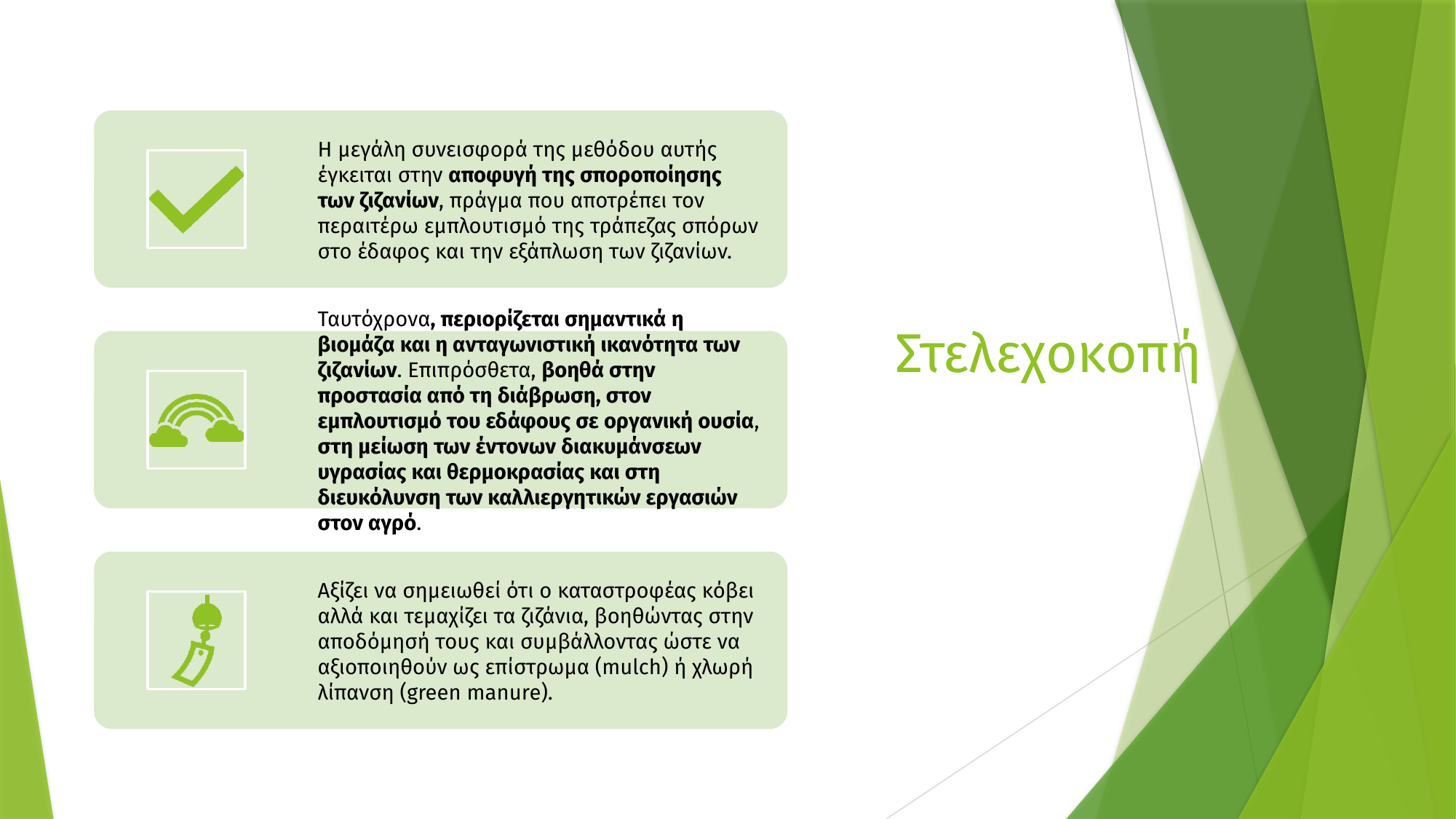

Η μεγάλη συνεισφορά της μεθόδου αυτής έγκειται στην αποφυγή της σποροποίησης των ζιζανίων, πράγμα που αποτρέπει τον περαιτέρω εμπλουτισμό της τράπεζας σπόρων στο έδαφος και την εξάπλωση των ζιζανίων.
Ταυτόχρονα, περιορίζεται σημαντικά η βιομάζα και η ανταγωνιστική ικανότητα των ζιζανίων. Επιπρόσθετα, βοηθά στην προστασία από τη διάβρωση, στον εμπλουτισμό του εδάφους σε οργανική ουσία, στη μείωση των έντονων διακυμάνσεων υγρασίας και θερμοκρασίας και στη διευκόλυνση των καλλιεργητικών εργασιών στον αγρό.
Αξίζει να σημειωθεί ότι ο καταστροφέας κόβει αλλά και τεμαχίζει τα ζιζάνια, βοηθώντας στην αποδόμησή τους και συμβάλλοντας ώστε να αξιοποιηθούν ως επίστρωμα (mulch) ή χλωρή λίπανση (green manure).
Στελεχοκοπή